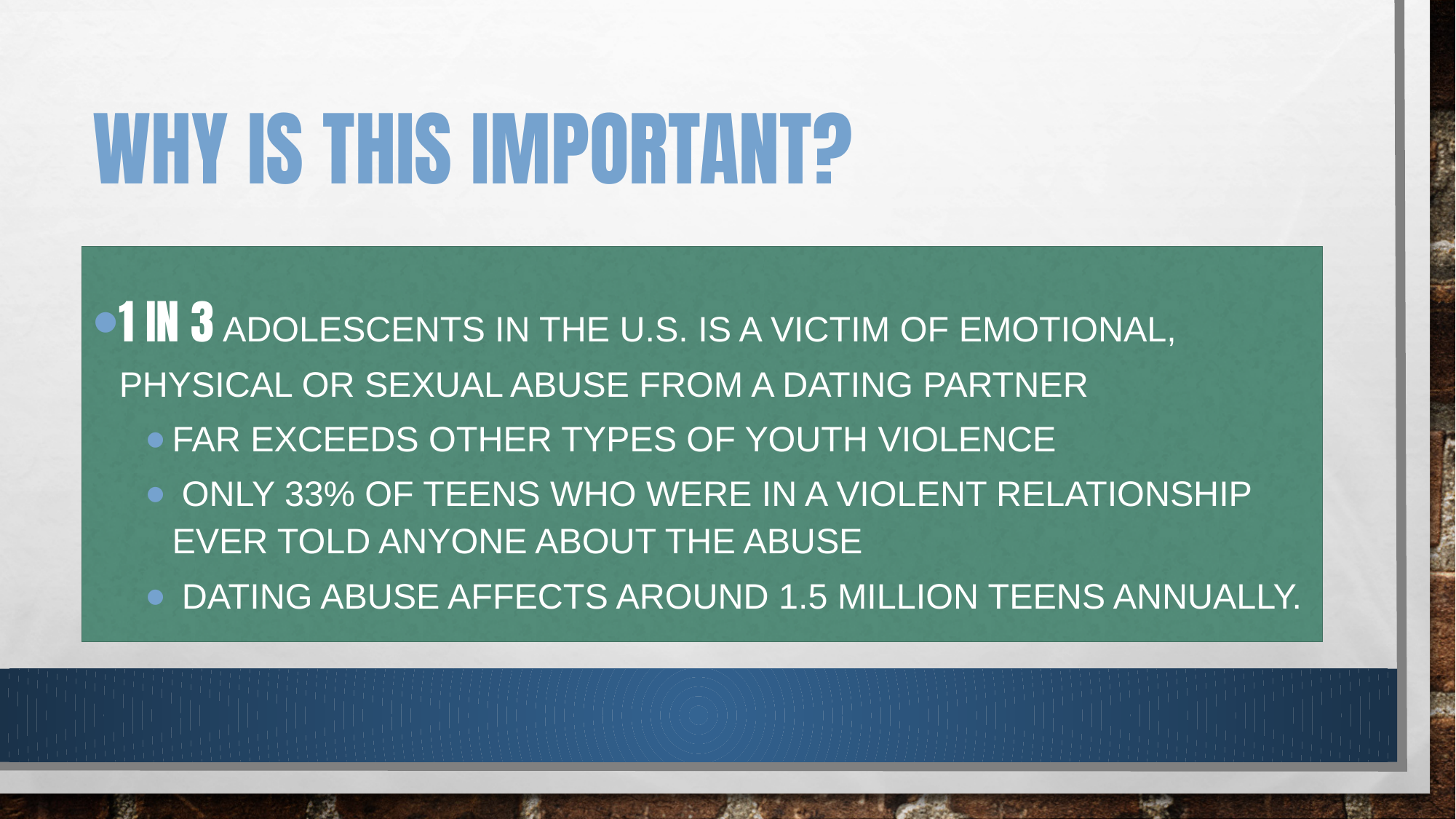

# Why is this important?
1 in 3 adolescents in the U.S. is a victim of emotional, physical or sexual abuse from a dating partner
far exceeds other types of youth violence
 Only 33% of teens who were in a violent relationship ever told anyone about the abuse
 Dating abuse affects around 1.5 million teens annually.